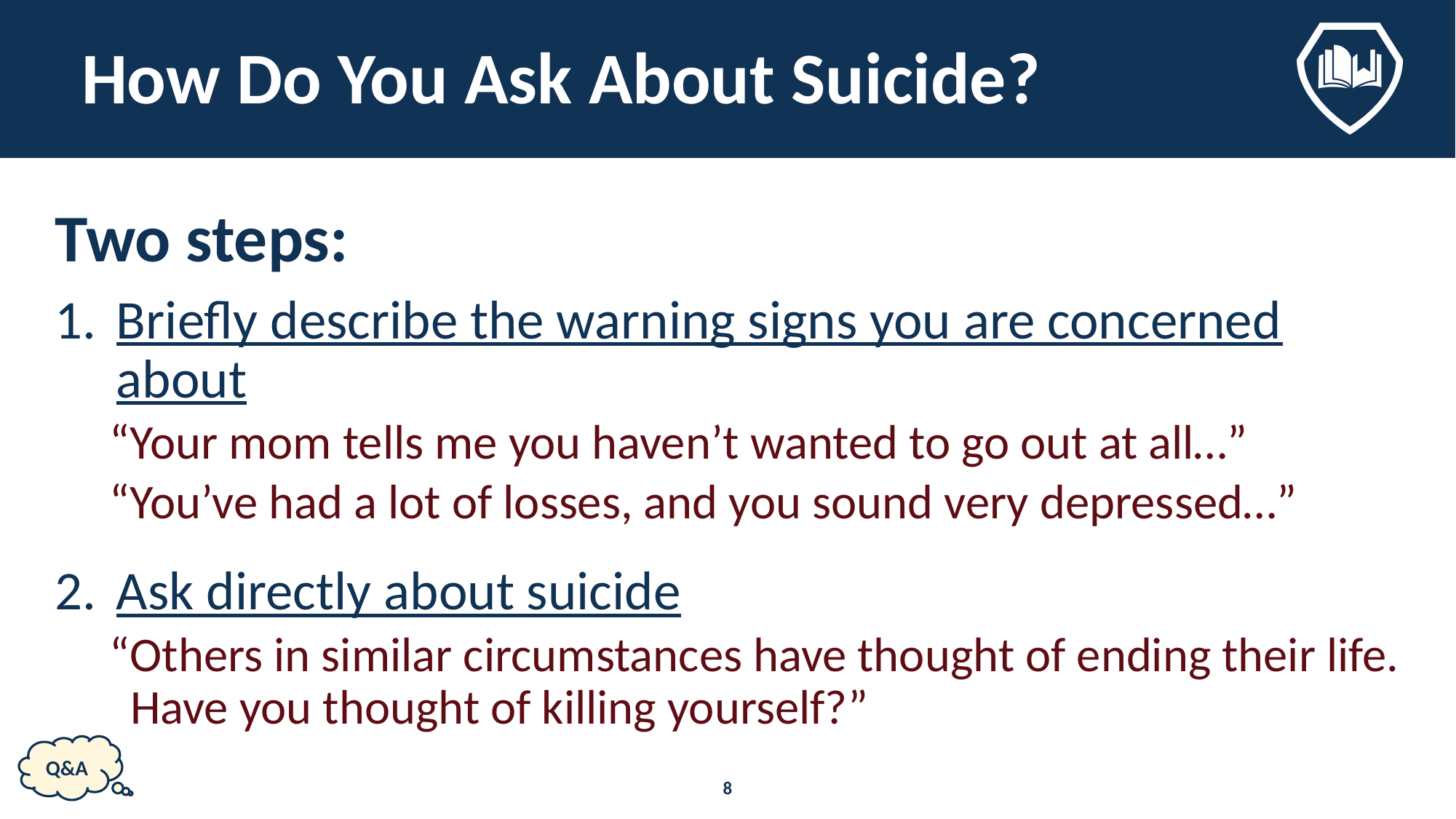

# How Do You Ask About Suicide?
Two steps:
Briefly describe the warning signs you are concerned about
“Your mom tells me you haven’t wanted to go out at all…”
“You’ve had a lot of losses, and you sound very depressed…”
Ask directly about suicide
“Others in similar circumstances have thought of ending their life. Have you thought of killing yourself?”
Q&A